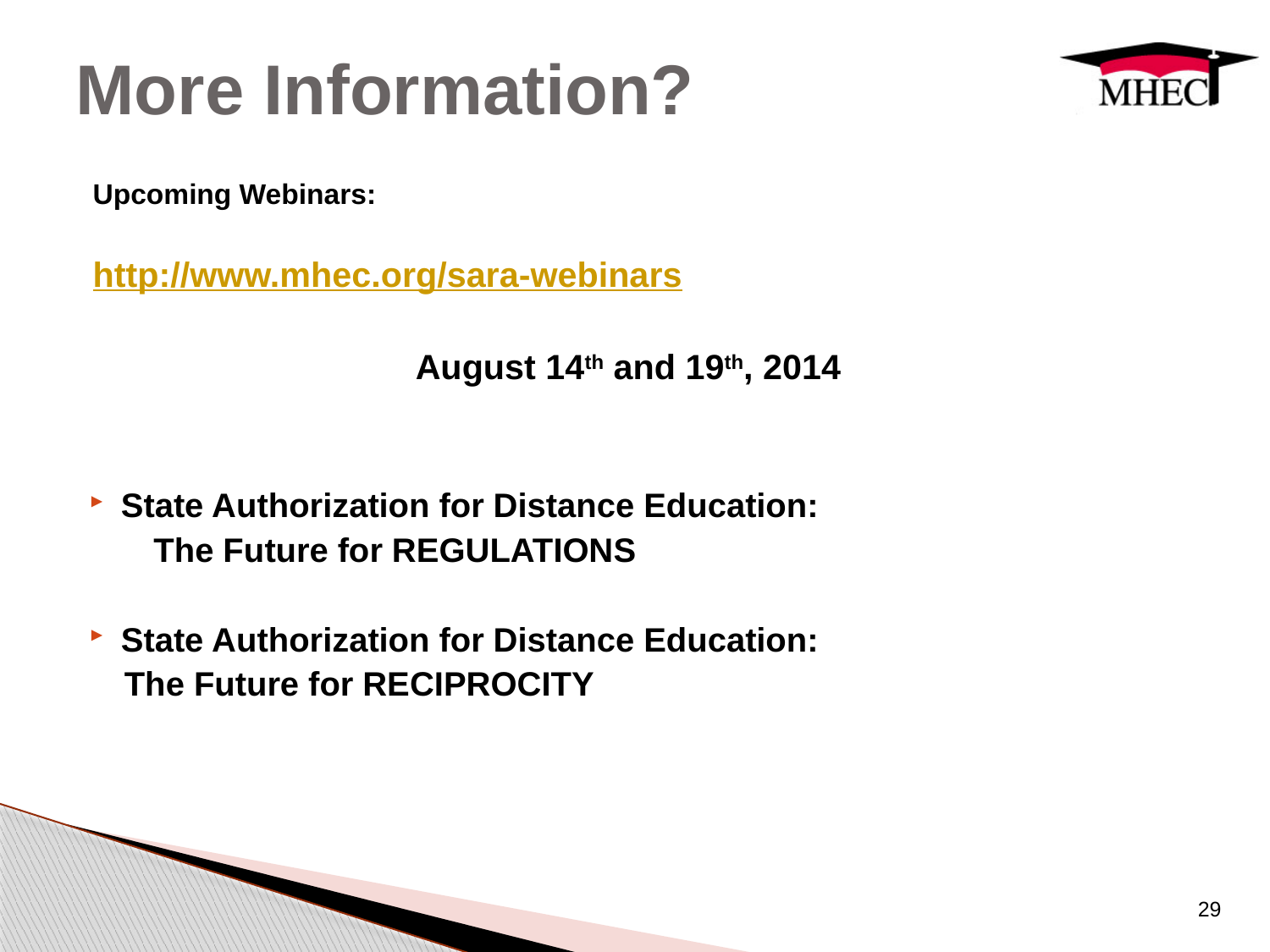

# More Information?
Upcoming Webinars:

http://www.mhec.org/sara-webinars

August 14th and 19th, 2014

State Authorization for Distance Education:
	The Future for REGULATIONS

State Authorization for Distance Education:
	The Future for RECIPROCITY

29